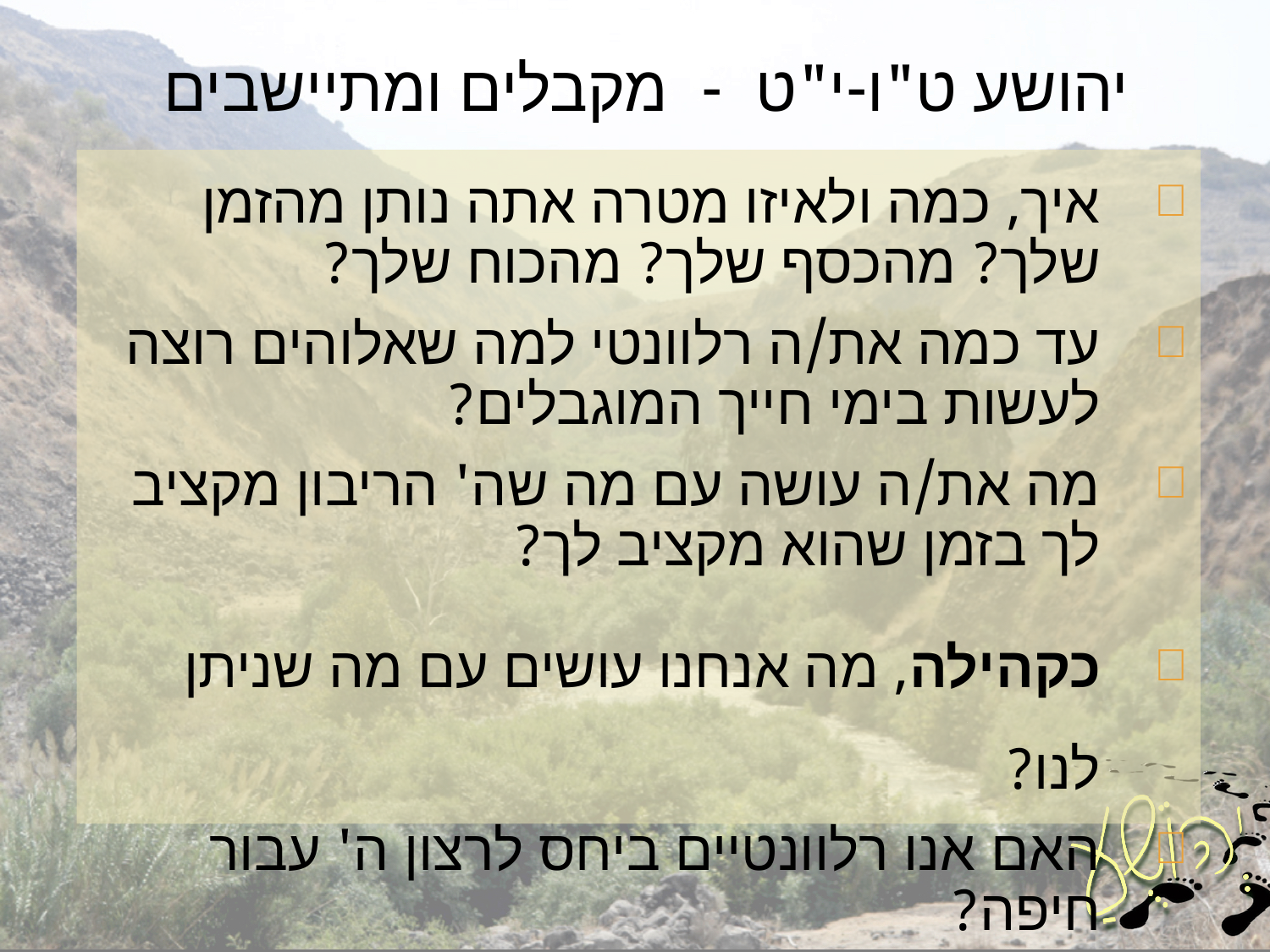

# יהושע ט"ו-י"ט  -  מקבלים ומתיישבים
איך, כמה ולאיזו מטרה אתה נותן מהזמן שלך? מהכסף שלך? מהכוח שלך?
עד כמה את/ה רלוונטי למה שאלוהים רוצה לעשות בימי חייך המוגבלים?
מה את/ה עושה עם מה שה' הריבון מקציב לך בזמן שהוא מקציב לך?
כקהילה, מה אנחנו עושים עם מה שניתן לנו?
האם אנו רלוונטיים ביחס לרצון ה' עבור חיפה?